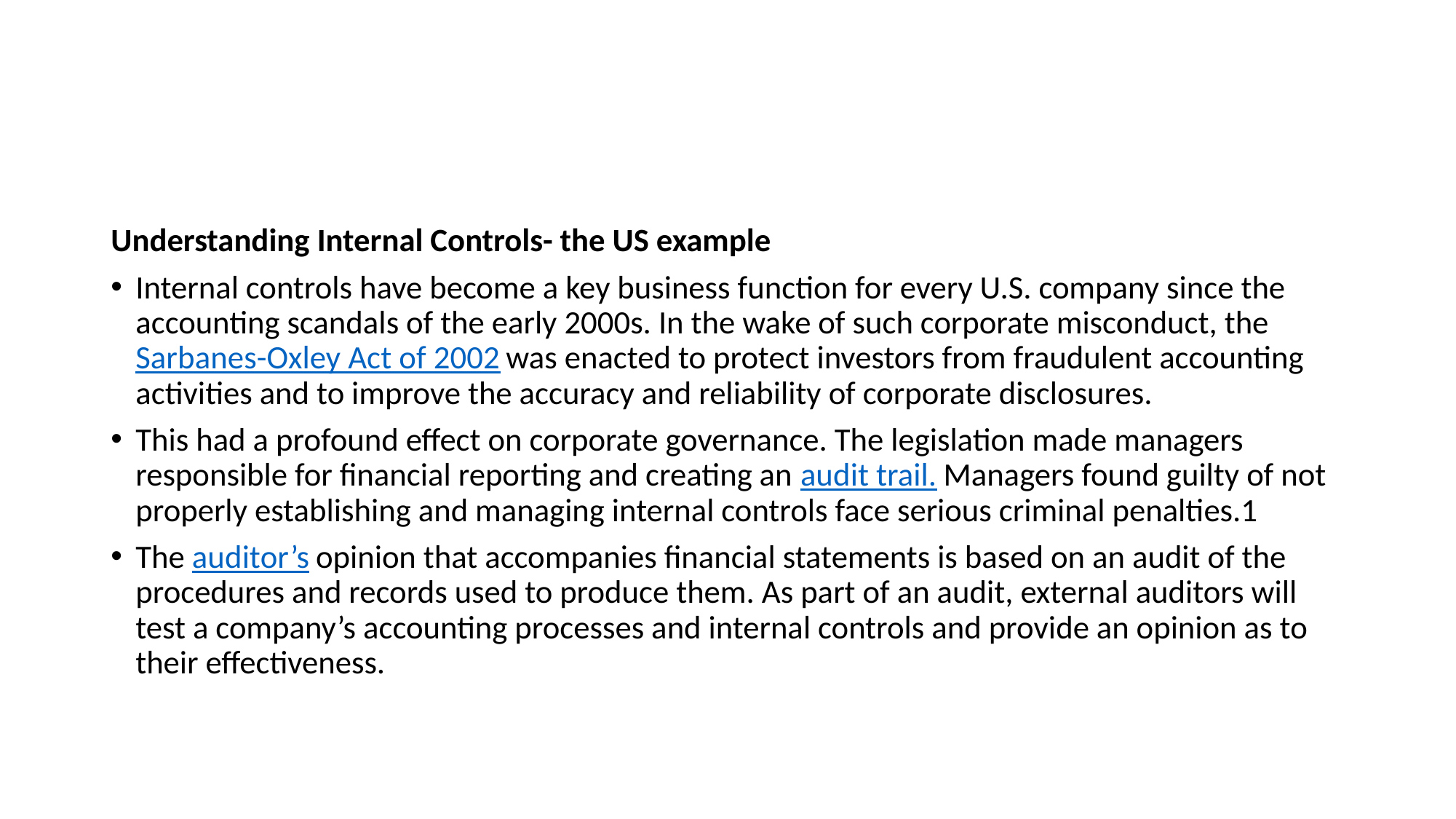

#
Understanding Internal Controls- the US example
Internal controls have become a key business function for every U.S. company since the accounting scandals of the early 2000s. In the wake of such corporate misconduct, the Sarbanes-Oxley Act of 2002 was enacted to protect investors from fraudulent accounting activities and to improve the accuracy and reliability of corporate disclosures.
This had a profound effect on corporate governance. The legislation made managers responsible for financial reporting and creating an audit trail. Managers found guilty of not properly establishing and managing internal controls face serious criminal penalties.1
The auditor’s opinion that accompanies financial statements is based on an audit of the procedures and records used to produce them. As part of an audit, external auditors will test a company’s accounting processes and internal controls and provide an opinion as to their effectiveness.